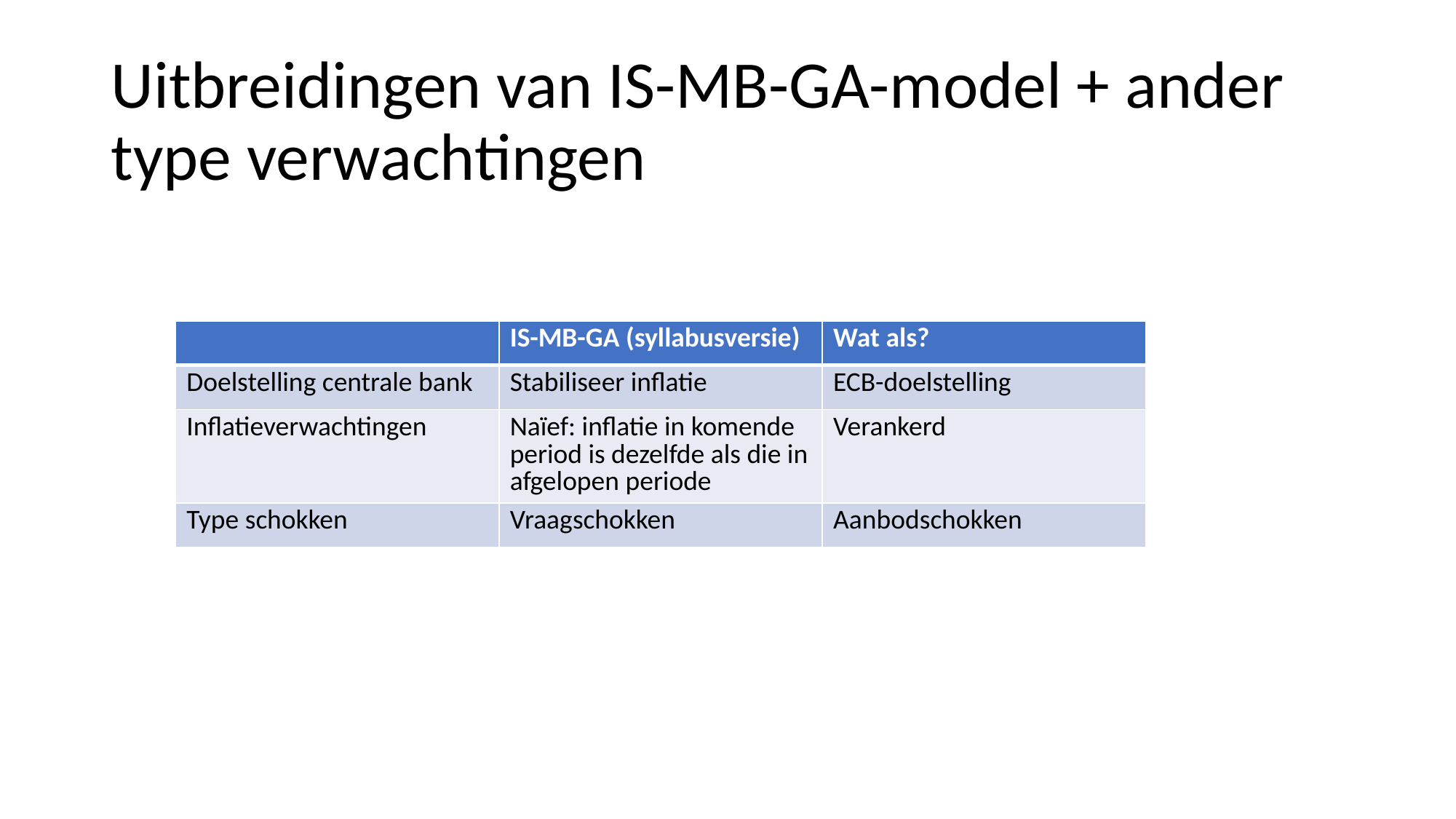

# Uitbreidingen van IS-MB-GA-model + ander type verwachtingen
|  | IS-MB-GA (syllabusversie) | Wat als? |
| --- | --- | --- |
| Doelstelling centrale bank | Stabiliseer inflatie | ECB-doelstelling |
| Inflatieverwachtingen | Naïef: inflatie in komende period is dezelfde als die in afgelopen periode | Verankerd |
| Type schokken | Vraagschokken | Aanbodschokken |